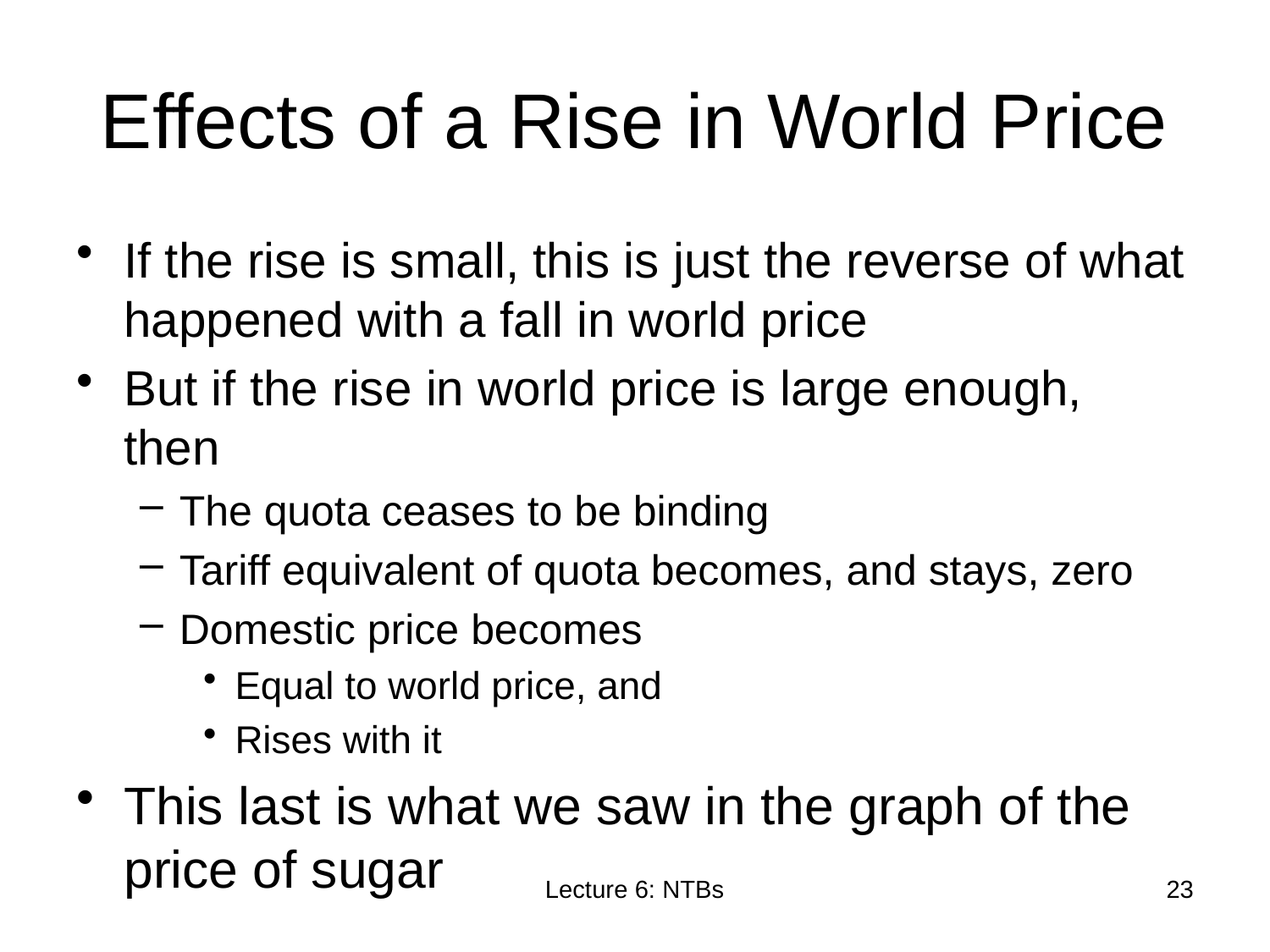

# Effects of a Rise in World Price
If the rise is small, this is just the reverse of what happened with a fall in world price
But if the rise in world price is large enough, then
The quota ceases to be binding
Tariff equivalent of quota becomes, and stays, zero
Domestic price becomes
Equal to world price, and
Rises with it
This last is what we saw in the graph of the price of sugar
Lecture 6: NTBs
23